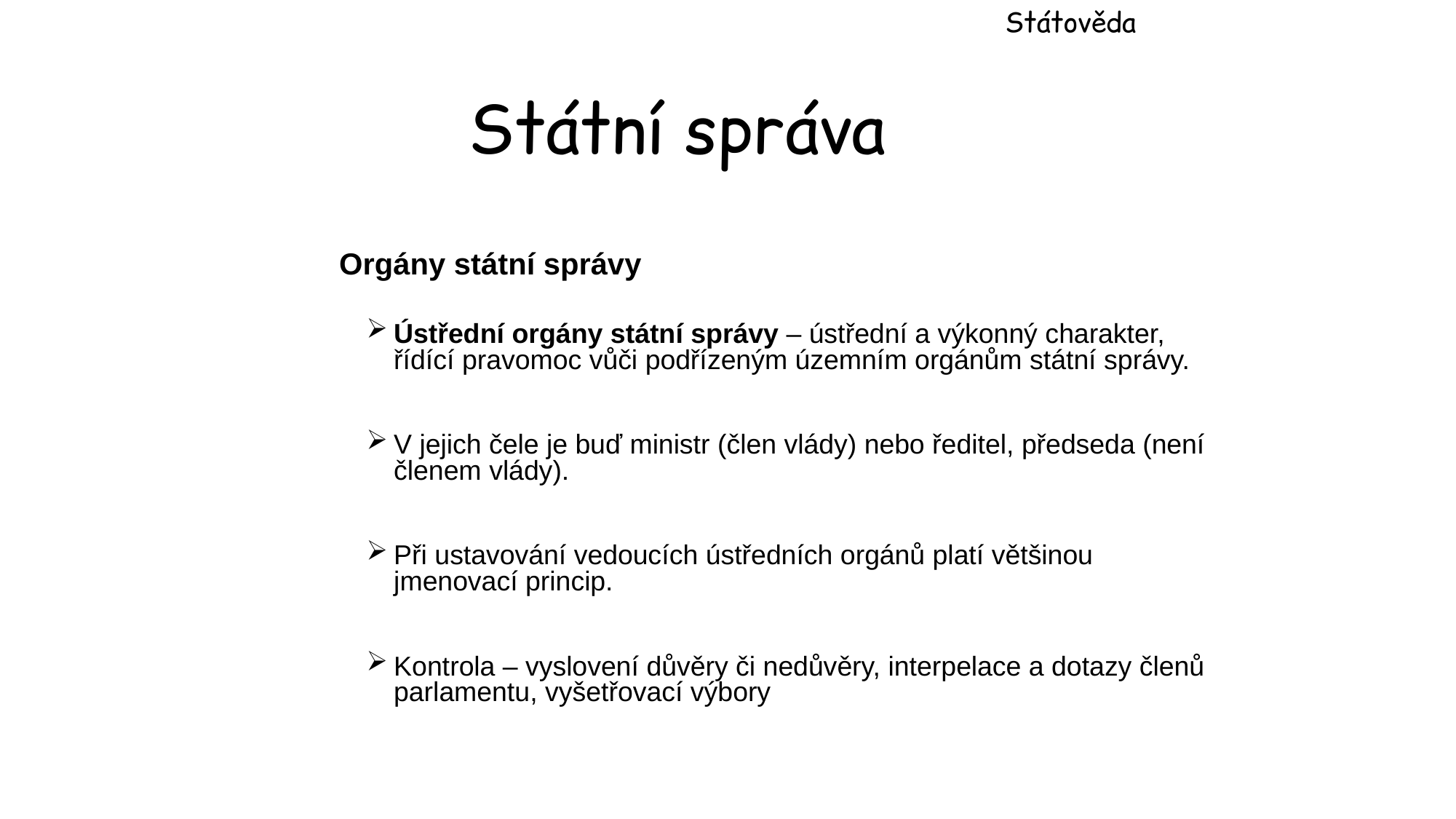

Státověda

Státní správa
	Orgány státní správy

Ústřední orgány státní správy – ústřední a výkonný charakter, řídící pravomoc vůči podřízeným územním orgánům státní správy.

V jejich čele je buď ministr (člen vlády) nebo ředitel, předseda (není členem vlády).

Při ustavování vedoucích ústředních orgánů platí většinou jmenovací princip.

Kontrola – vyslovení důvěry či nedůvěry, interpelace a dotazy členů parlamentu, vyšetřovací výbory